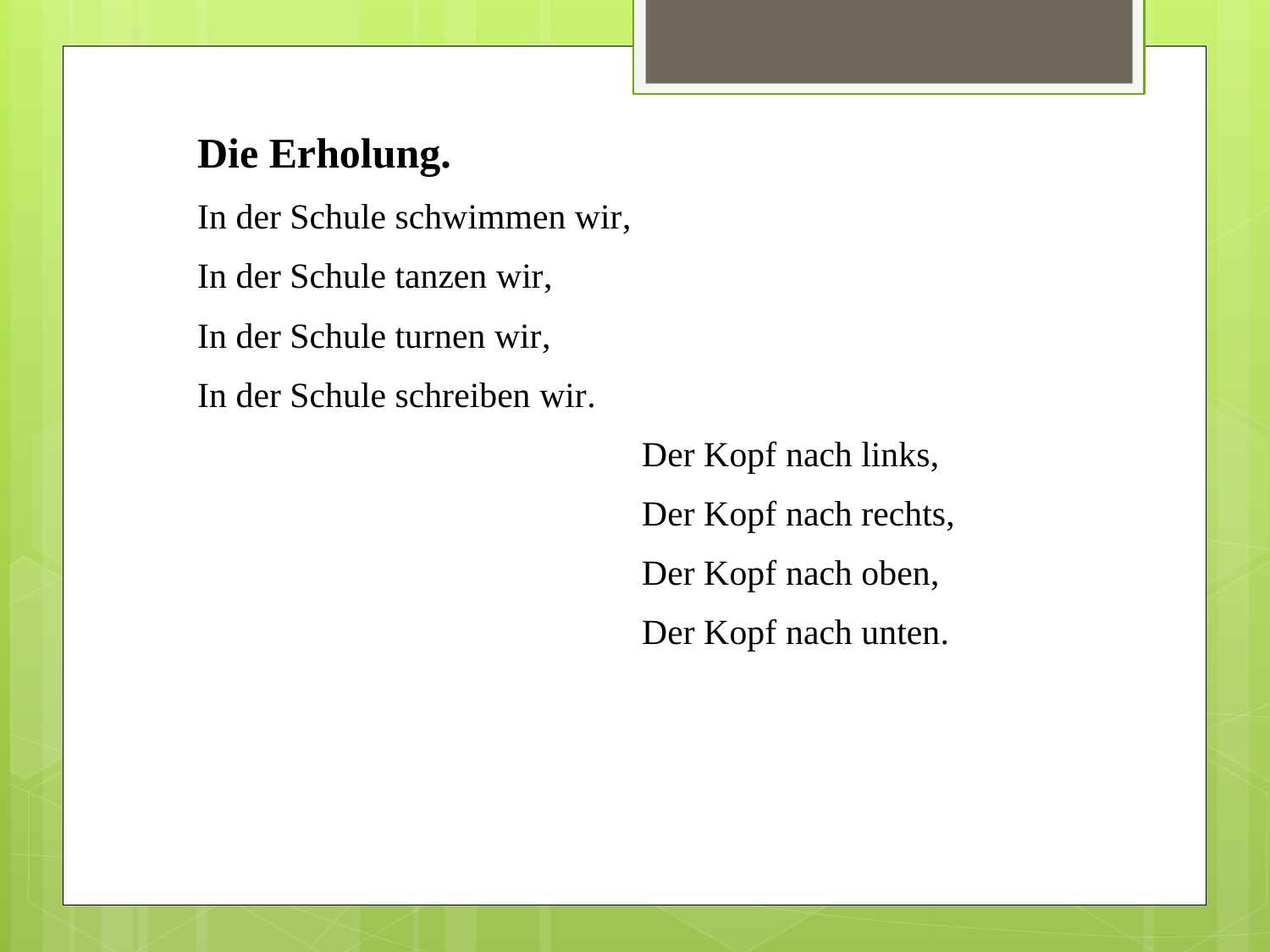

Die Erholung.
In der Schule schwimmen wir,
In der Schule tanzen wir,
In der Schule turnen wir,
In der Schule schreiben wir.
                                                  Der Kopf nach links,
                                                  Der Kopf nach rechts,
                                                  Der Kopf nach oben,
                                                  Der Kopf nach unten.